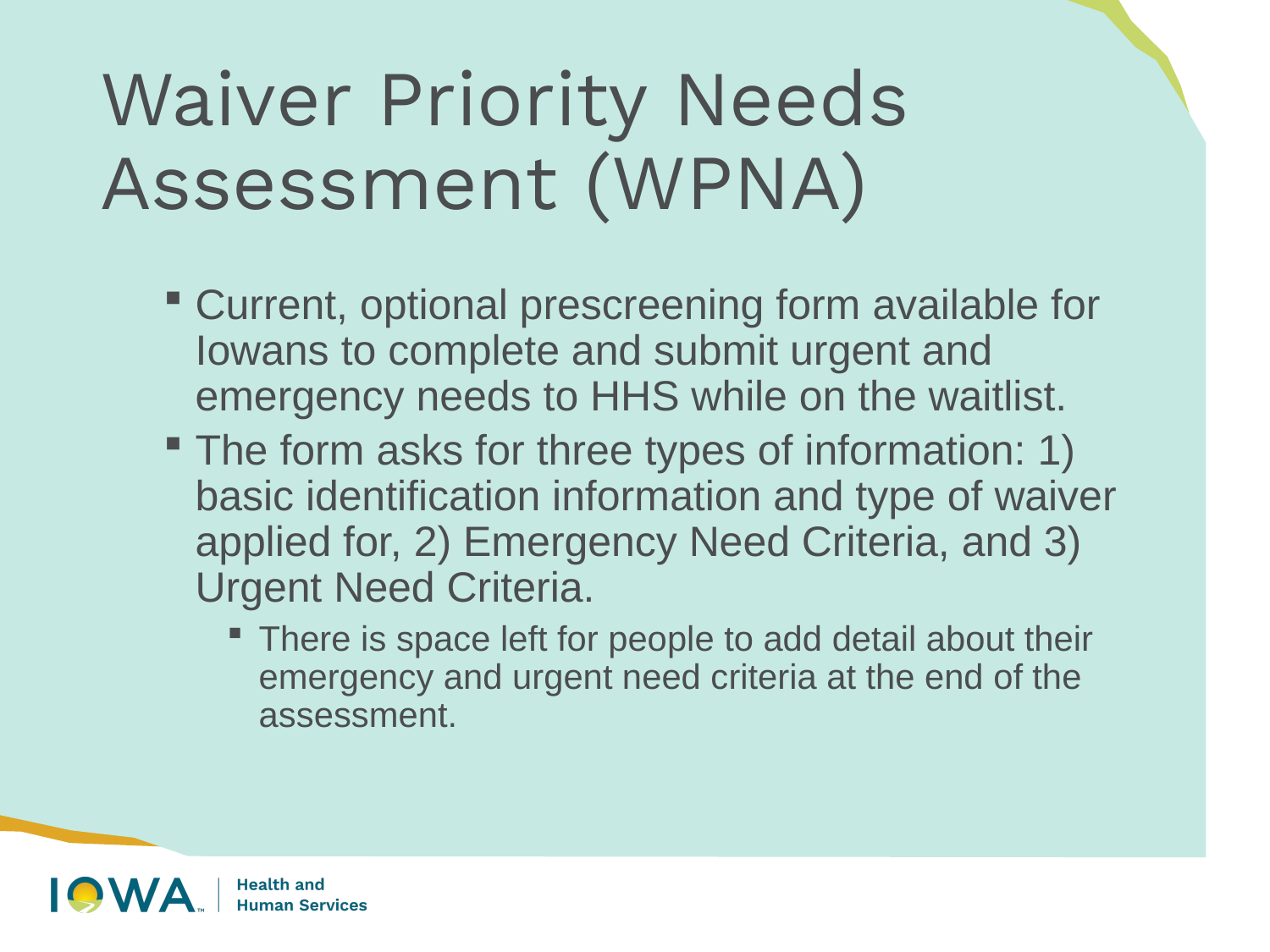

# Waiver Priority Needs Assessment (WPNA)

Current, optional prescreening form available for Iowans to complete and submit urgent and emergency needs to HHS while on the waitlist.
The form asks for three types of information: 1) basic identification information and type of waiver applied for, 2) Emergency Need Criteria, and 3) Urgent Need Criteria.
There is space left for people to add detail about their emergency and urgent need criteria at the end of the assessment.